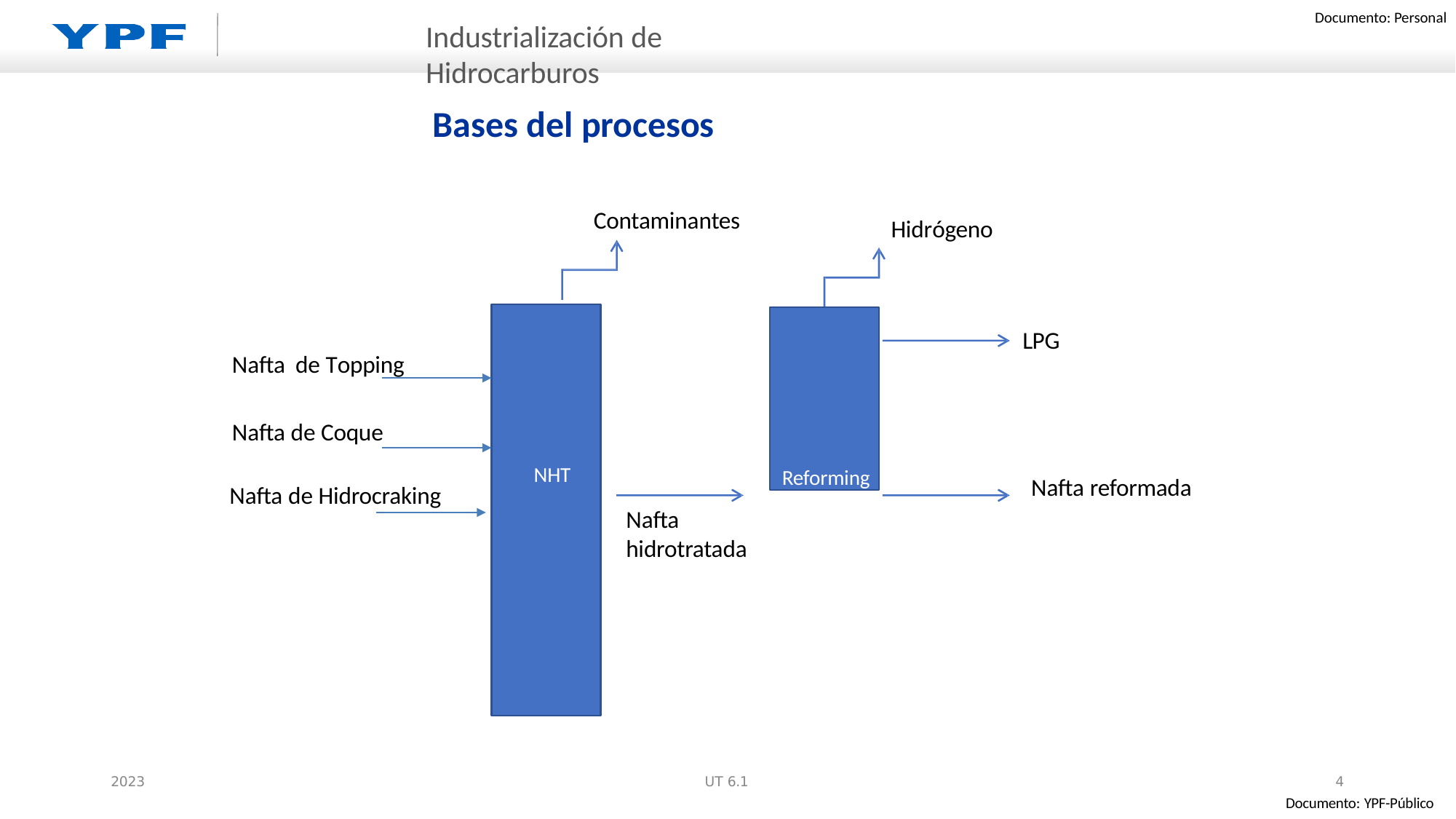

# Industrialización de Hidrocarburos
Bases del procesos
Contaminantes
Hidrógeno

NHT

Reforming
LPG

Nafta de Topping
Nafta de Coque
NHT
Nafta reformada
Nafta de Hidrocraking

Nafta hidrotratada
2023
UT 6.1
4
Documento: YPF-Público